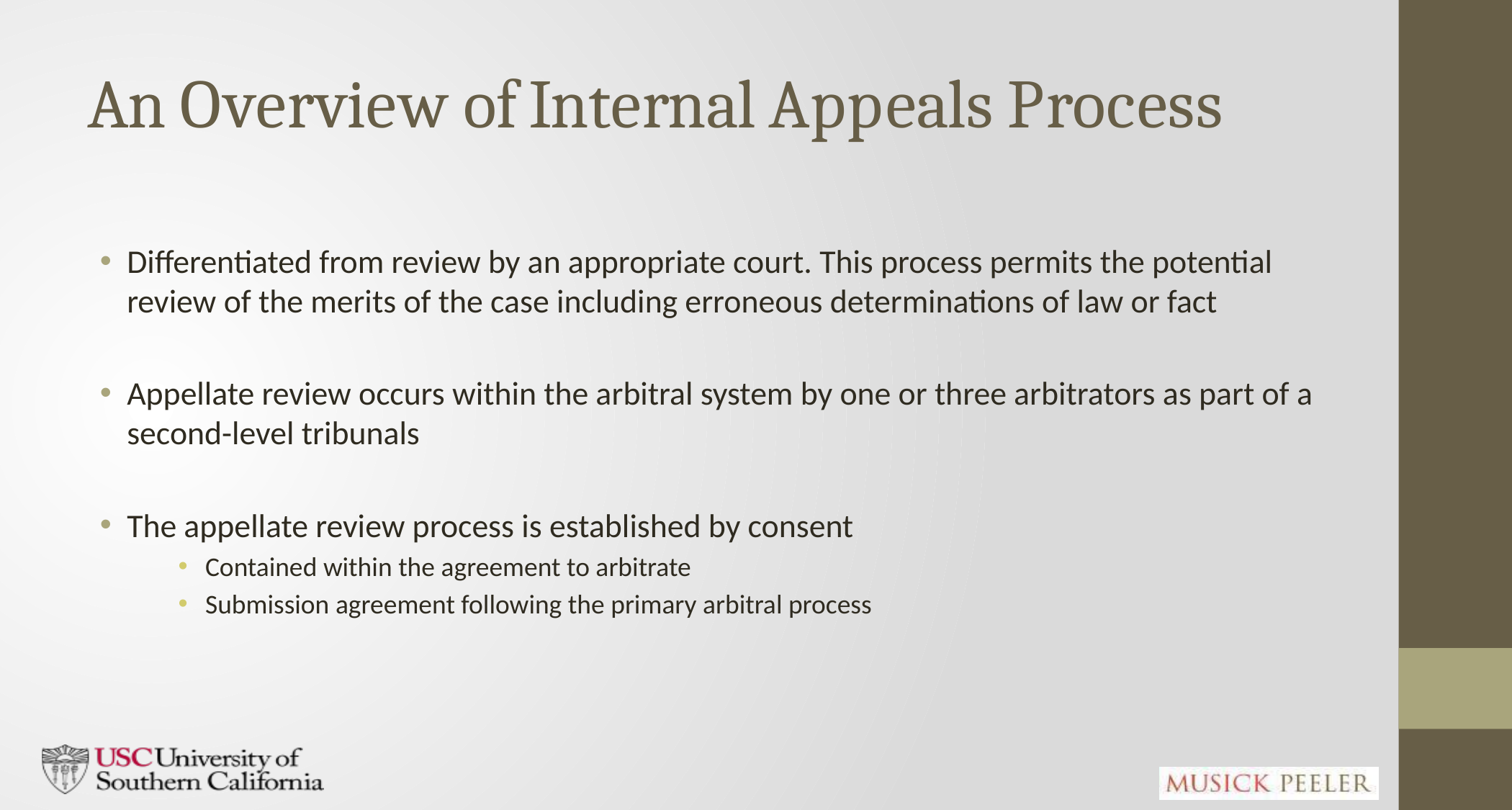

# An Overview of Internal Appeals Process

Differentiated from review by an appropriate court. This process permits the potential review of the merits of the case including erroneous determinations of law or fact

Appellate review occurs within the arbitral system by one or three arbitrators as part of a second-level tribunals

The appellate review process is established by consent
Contained within the agreement to arbitrate
Submission agreement following the primary arbitral process